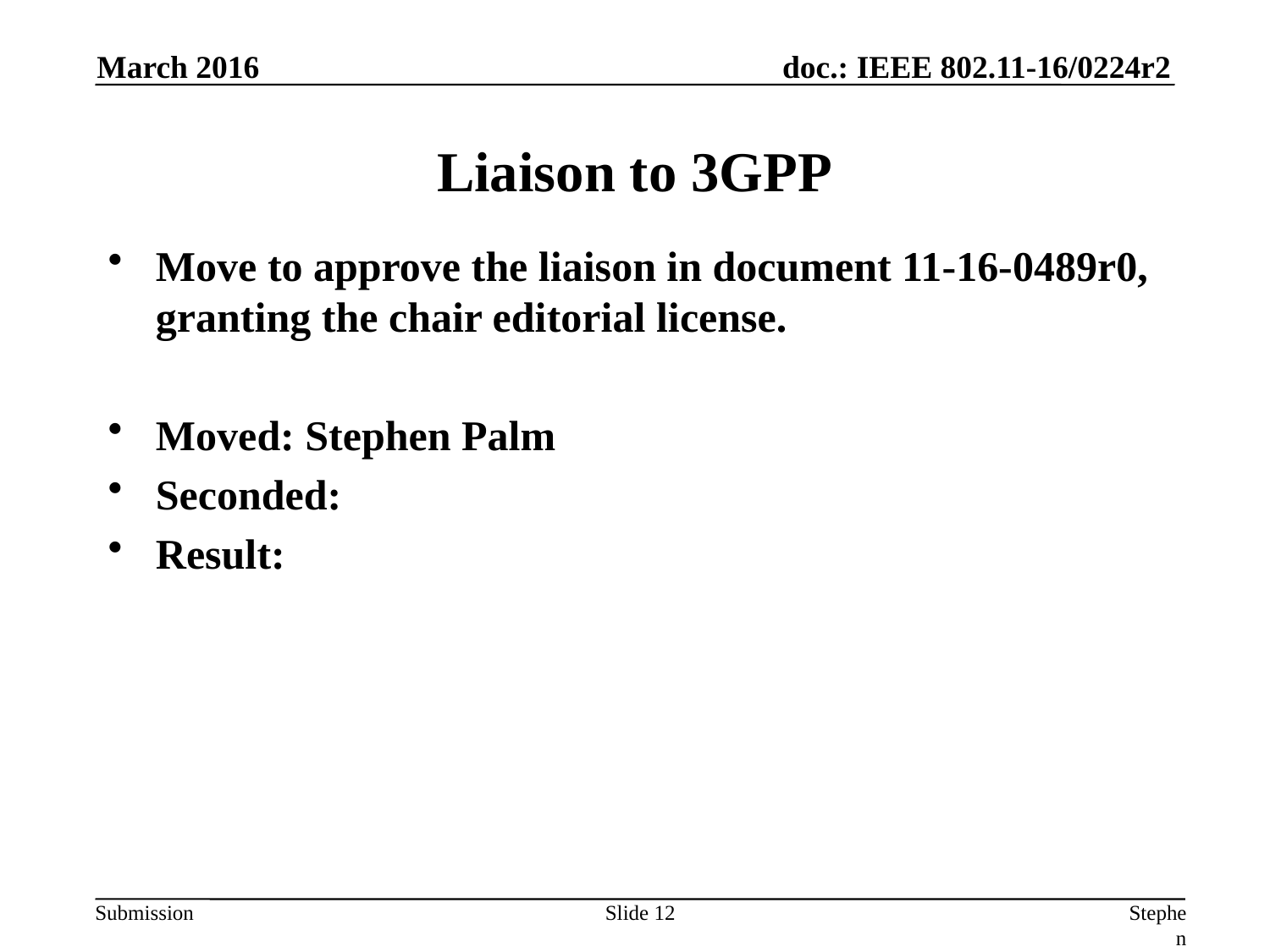

March 2016
# Liaison to 3GPP
Move to approve the liaison in document 11-16-0489r0, granting the chair editorial license.

Moved: Stephen Palm
Seconded:
Result:

Slide 12
Stephen McCann, BlackBerry